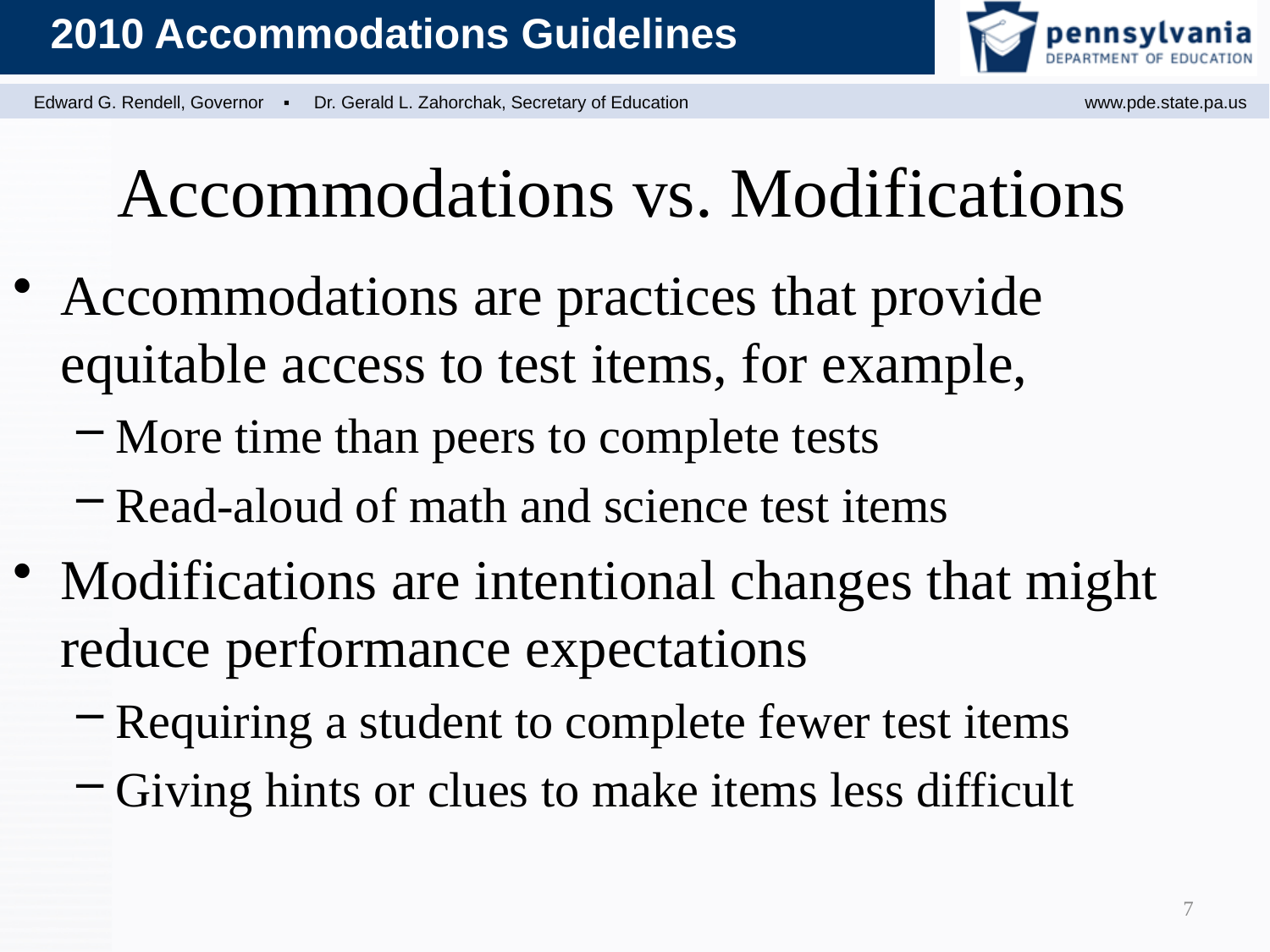

# Accommodations vs. Modifications
Accommodations are practices that provide equitable access to test items, for example,
More time than peers to complete tests
Read-aloud of math and science test items
Modifications are intentional changes that might reduce performance expectations
Requiring a student to complete fewer test items
Giving hints or clues to make items less difficult

7